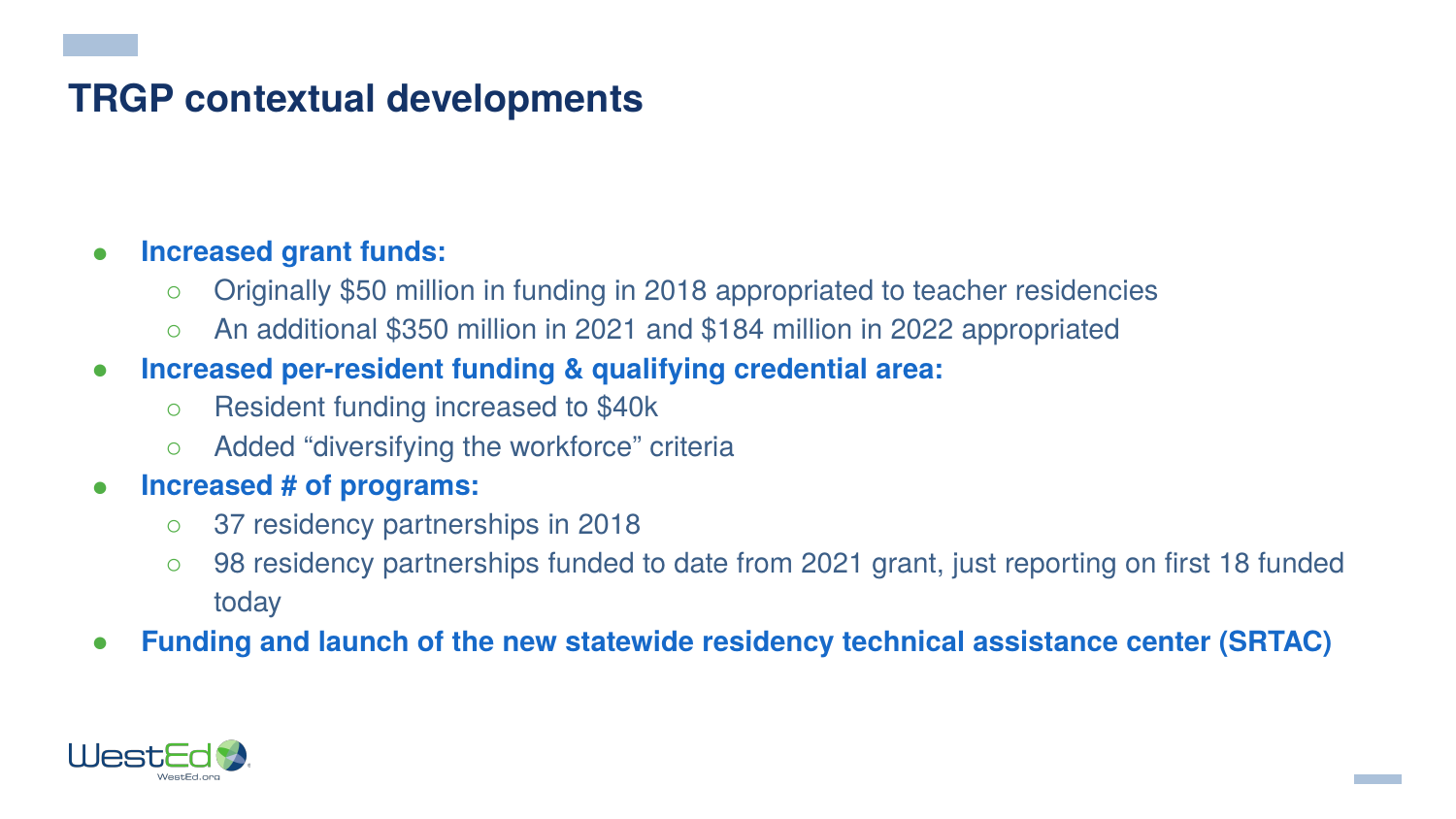

# TRGP contextual developments

Increased grant funds:
Originally $50 million in funding in 2018 appropriated to teacher residencies
An additional $350 million in 2021 and $184 million in 2022 appropriated
Increased per-resident funding & qualifying credential area:
Resident funding increased to $40k
Added “diversifying the workforce” criteria
Increased # of programs:
37 residency partnerships in 2018
98 residency partnerships funded to date from 2021 grant, just reporting on first 18 funded today
Funding and launch of the new statewide residency technical assistance center (SRTAC)